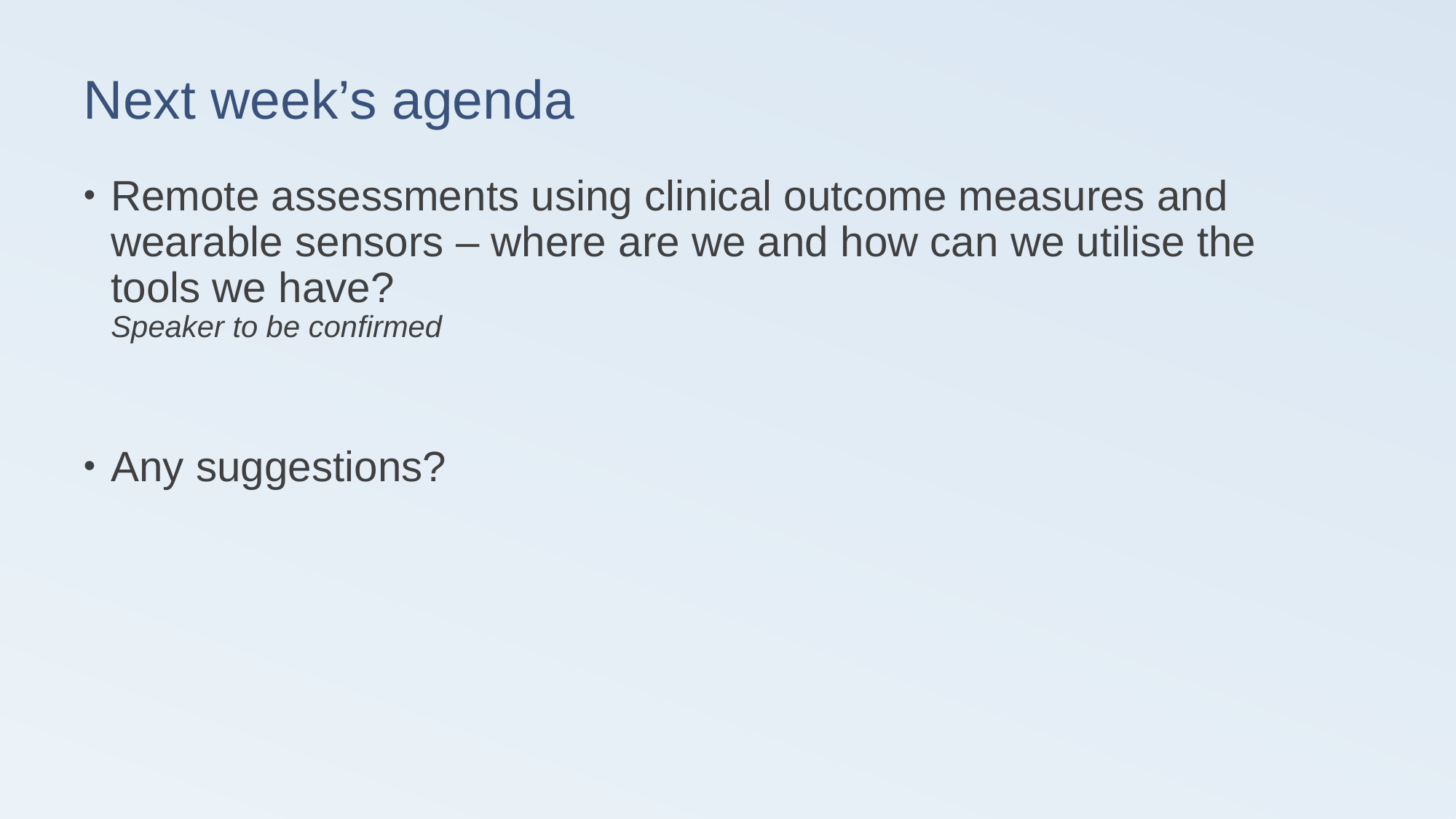

# Next week’s agenda
Remote assessments using clinical outcome measures and wearable sensors – where are we and how can we utilise the tools we have?
Speaker to be confirmed

Any suggestions?